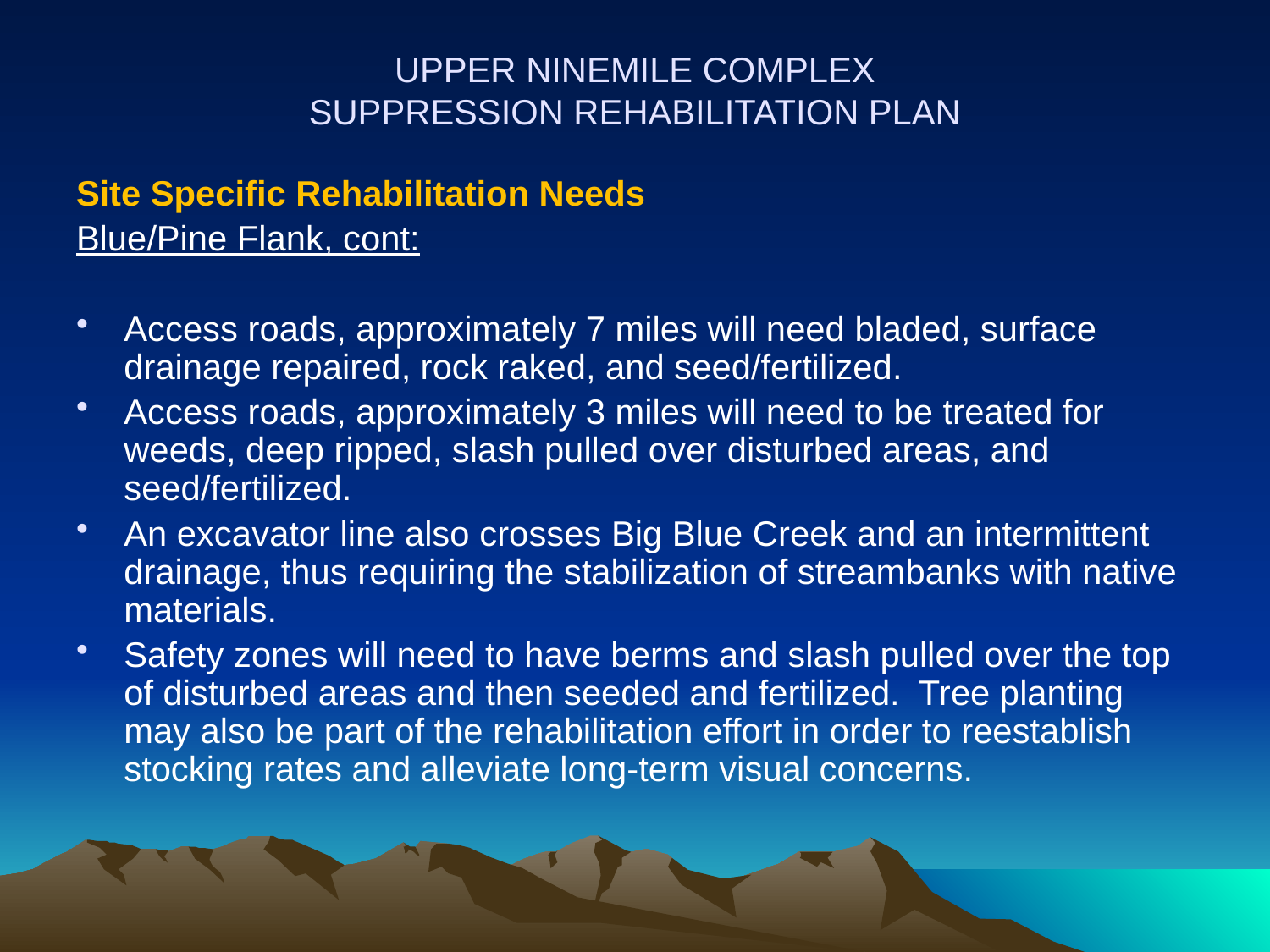

# UPPER NINEMILE COMPLEX SUPPRESSION REHABILITATION PLAN
Site Specific Rehabilitation Needs
Blue/Pine Flank, cont:

Access roads, approximately 7 miles will need bladed, surface drainage repaired, rock raked, and seed/fertilized.
Access roads, approximately 3 miles will need to be treated for weeds, deep ripped, slash pulled over disturbed areas, and seed/fertilized.
An excavator line also crosses Big Blue Creek and an intermittent drainage, thus requiring the stabilization of streambanks with native materials.
Safety zones will need to have berms and slash pulled over the top of disturbed areas and then seeded and fertilized.  Tree planting may also be part of the rehabilitation effort in order to reestablish stocking rates and alleviate long-term visual concerns.